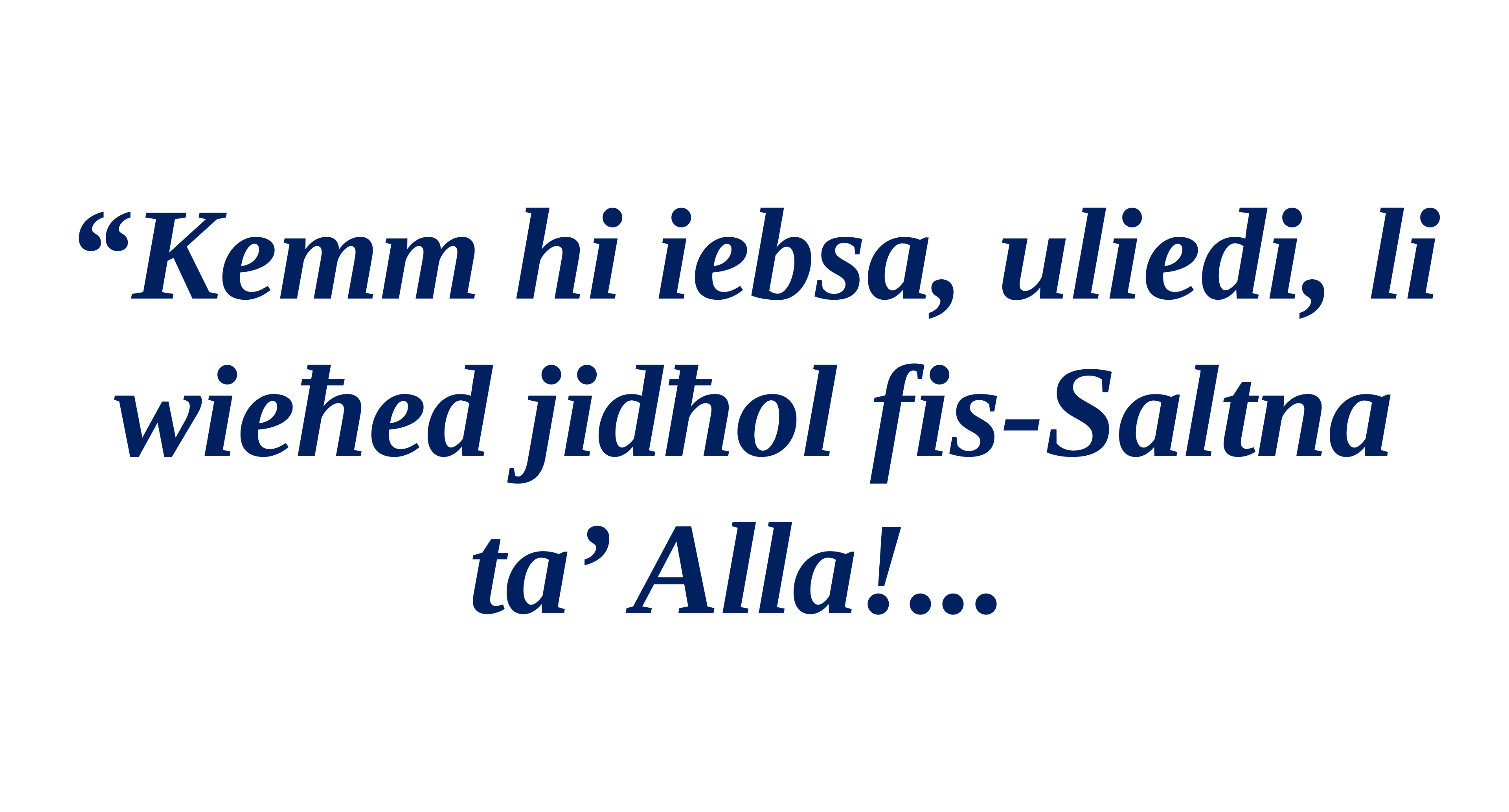

“Kemm hi iebsa, uliedi, li wieħed jidħol fis-Saltna ta’ Alla!...